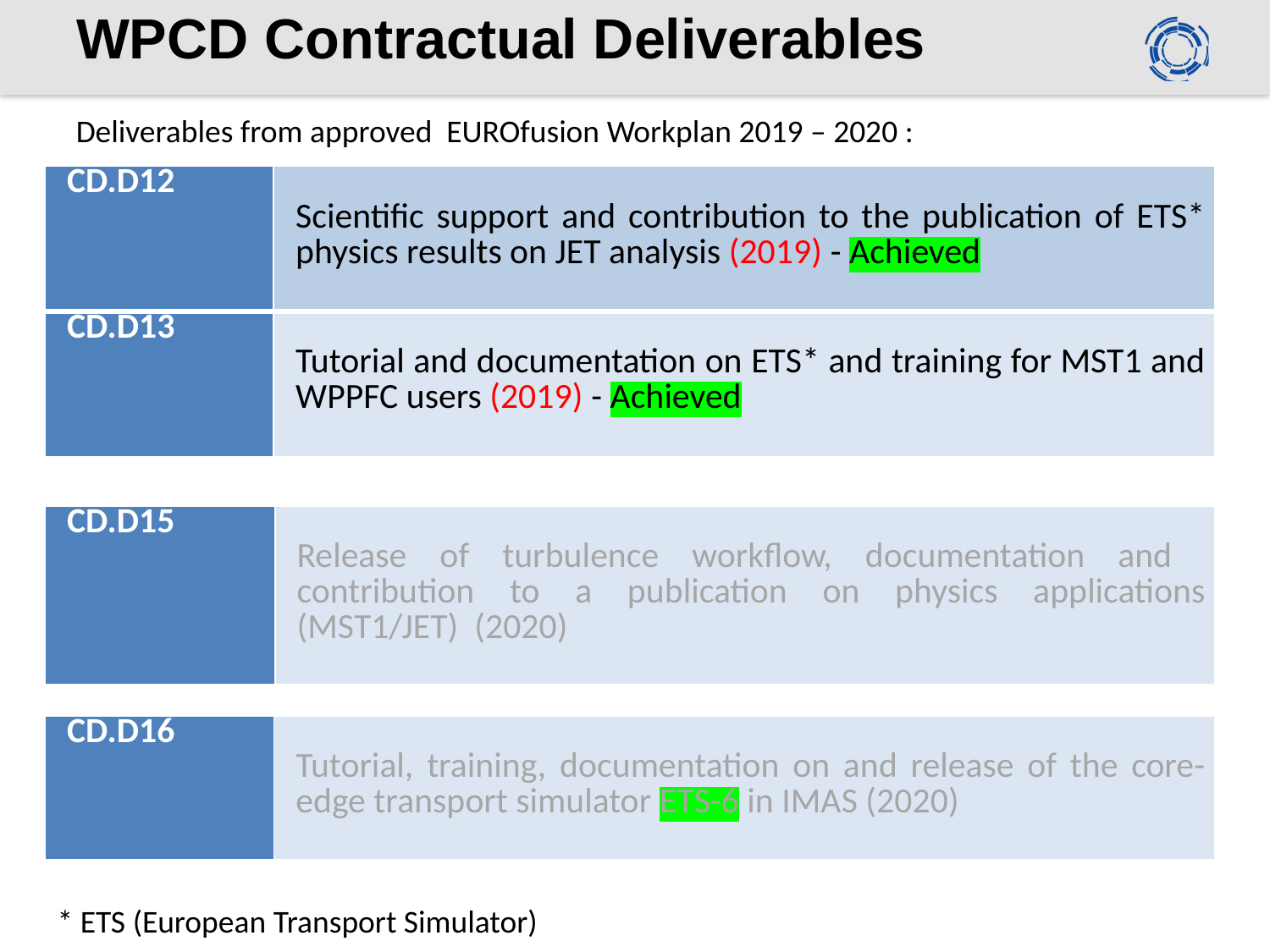

# WPCD Contractual Deliverables
Deliverables from approved  EUROfusion Workplan 2019 – 2020 :
| CD.D12 | Scientific support and contribution to the publication of ETS\* physics results on JET analysis (2019) - Achieved |
| --- | --- |
| CD.D13 | Tutorial and documentation on ETS\* and training for MST1 and WPPFC users (2019) - Achieved |
| CD.D15 | Release of turbulence workflow, documentation and contribution to a publication on physics applications (MST1/JET) (2020) |
| --- | --- |
| CD.D16 | Tutorial, training, documentation on and release of the core-edge transport simulator ETS-6 in IMAS (2020) |
| --- | --- |
* ETS (European Transport Simulator)